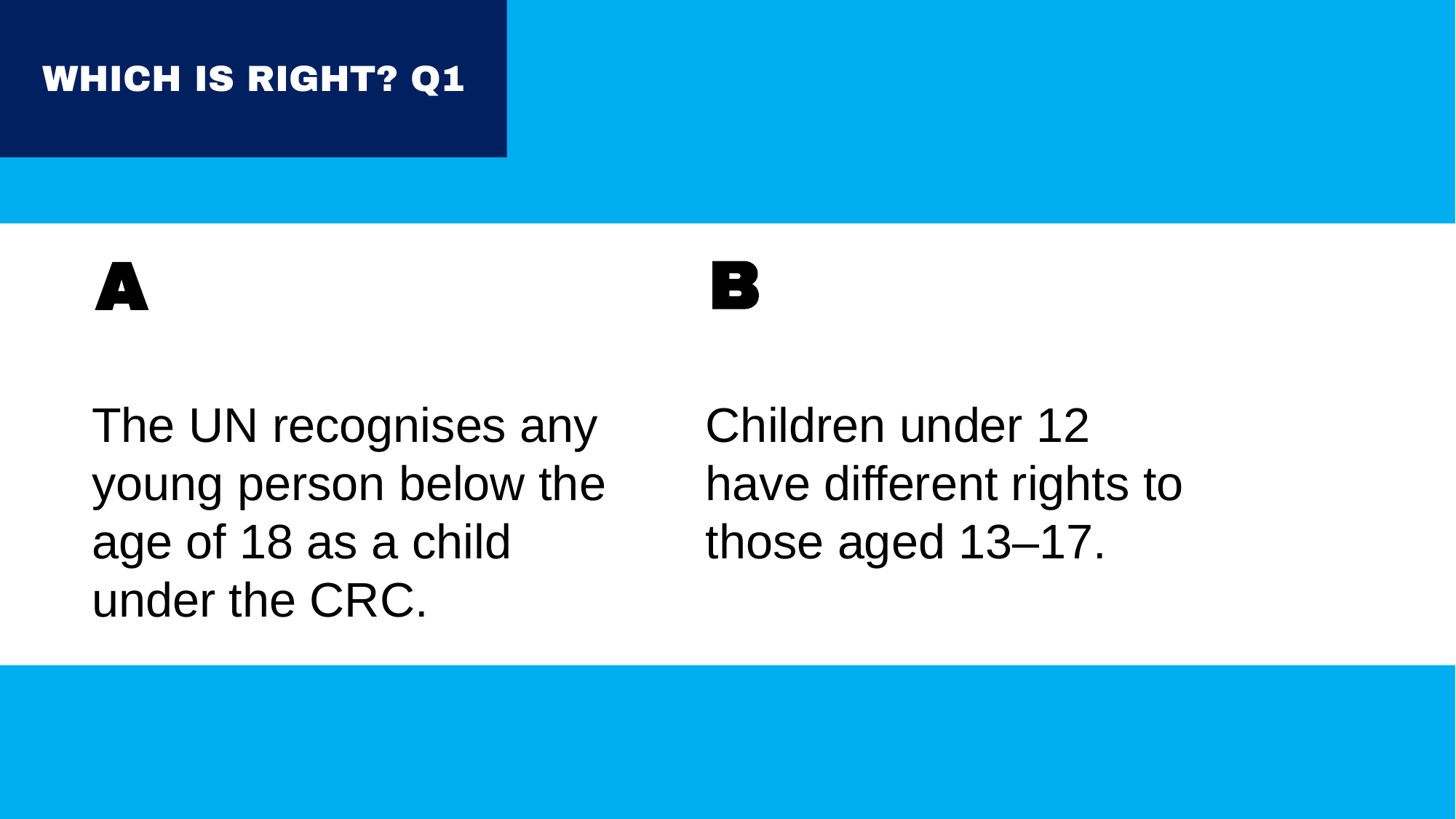

WHICH IS RIGHT? Q1

B
A
Children under 12 have different rights to those aged 13–17.
The UN recognises any young person below the age of 18 as a child under the CRC.